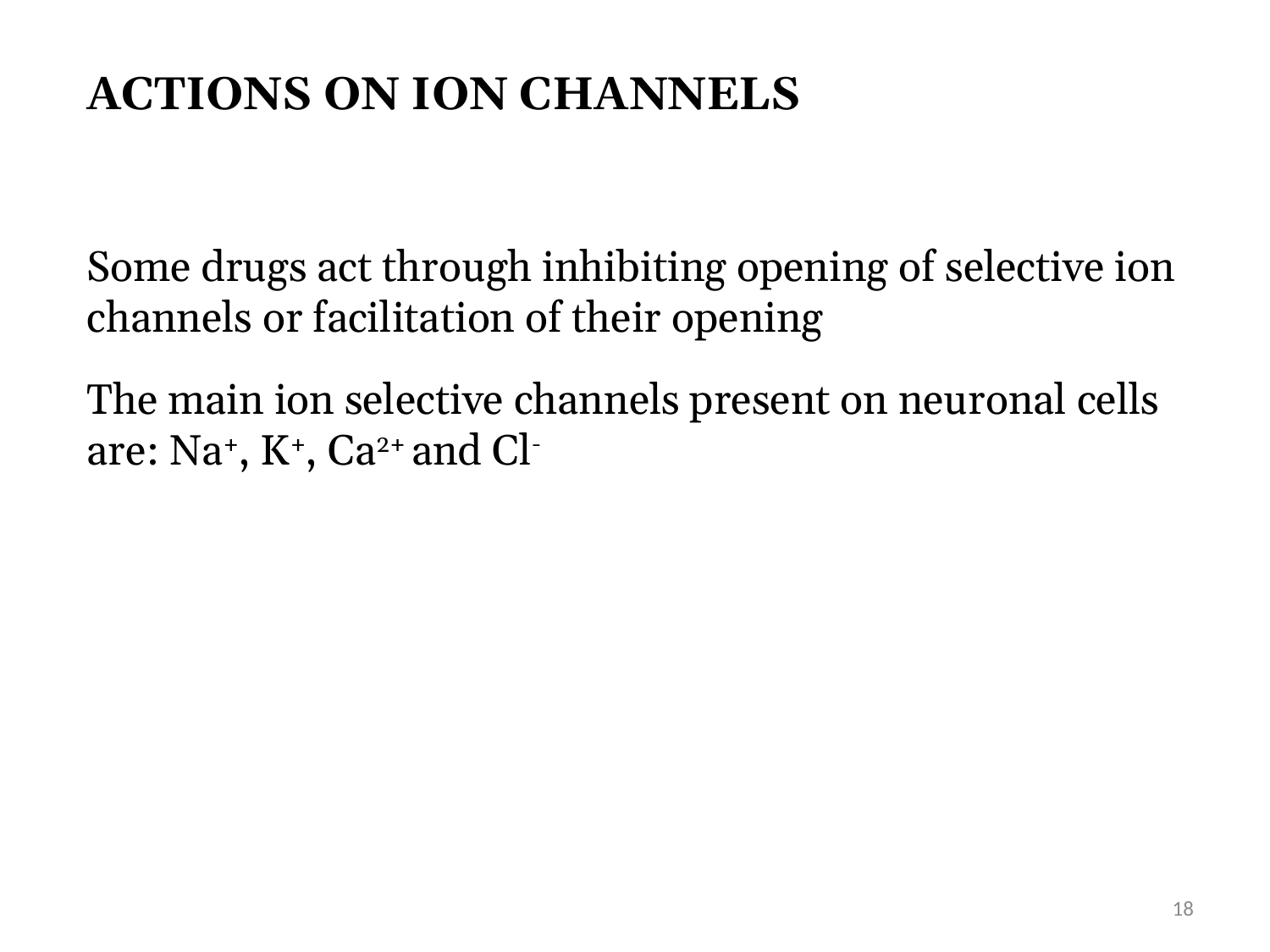

# Actions on ion channels
Some drugs act through inhibiting opening of selective ion channels or facilitation of their opening
The main ion selective channels present on neuronal cells are: Na+, K+, Ca2+ and Cl-
18